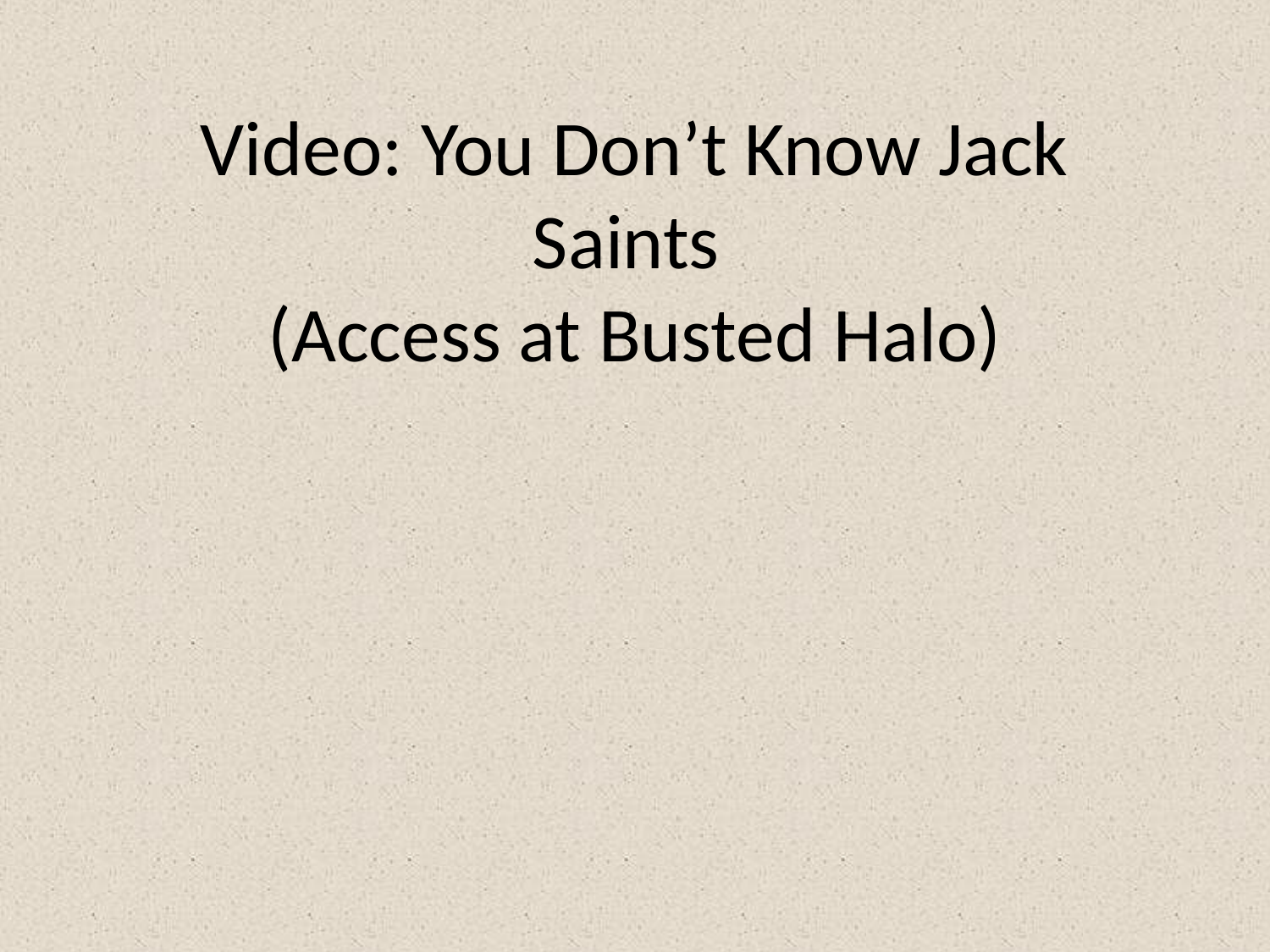

# Video: You Don’t Know Jack Saints (Access at Busted Halo)